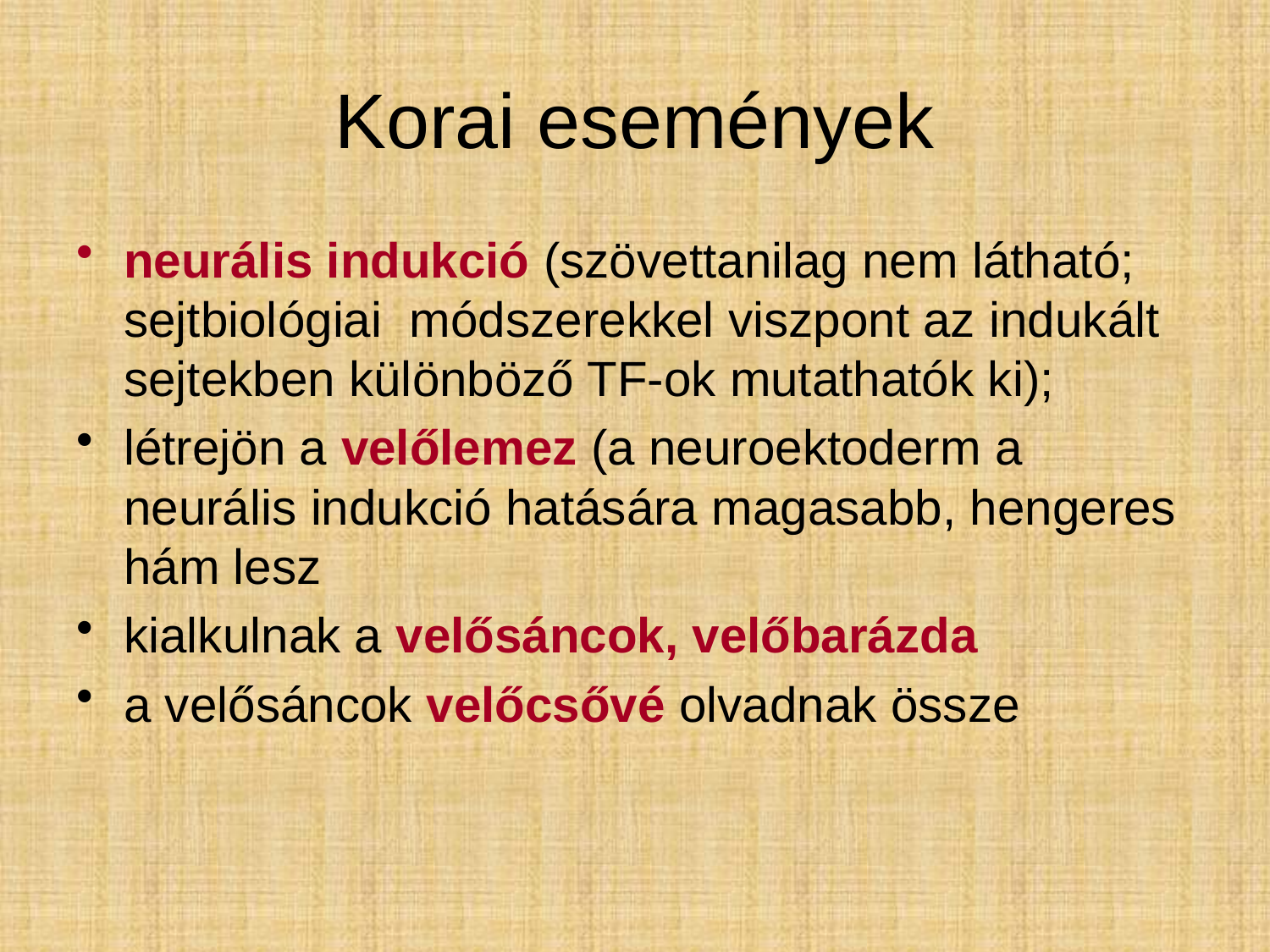

# Korai események
neurális indukció (szövettanilag nem látható; sejtbiológiai  módszerekkel viszpont az indukált sejtekben különböző TF-ok mutathatók ki);
létrejön a velőlemez (a neuroektoderm a neurális indukció hatására magasabb, hengeres hám lesz
kialkulnak a velősáncok, velőbarázda
a velősáncok velőcsővé olvadnak össze